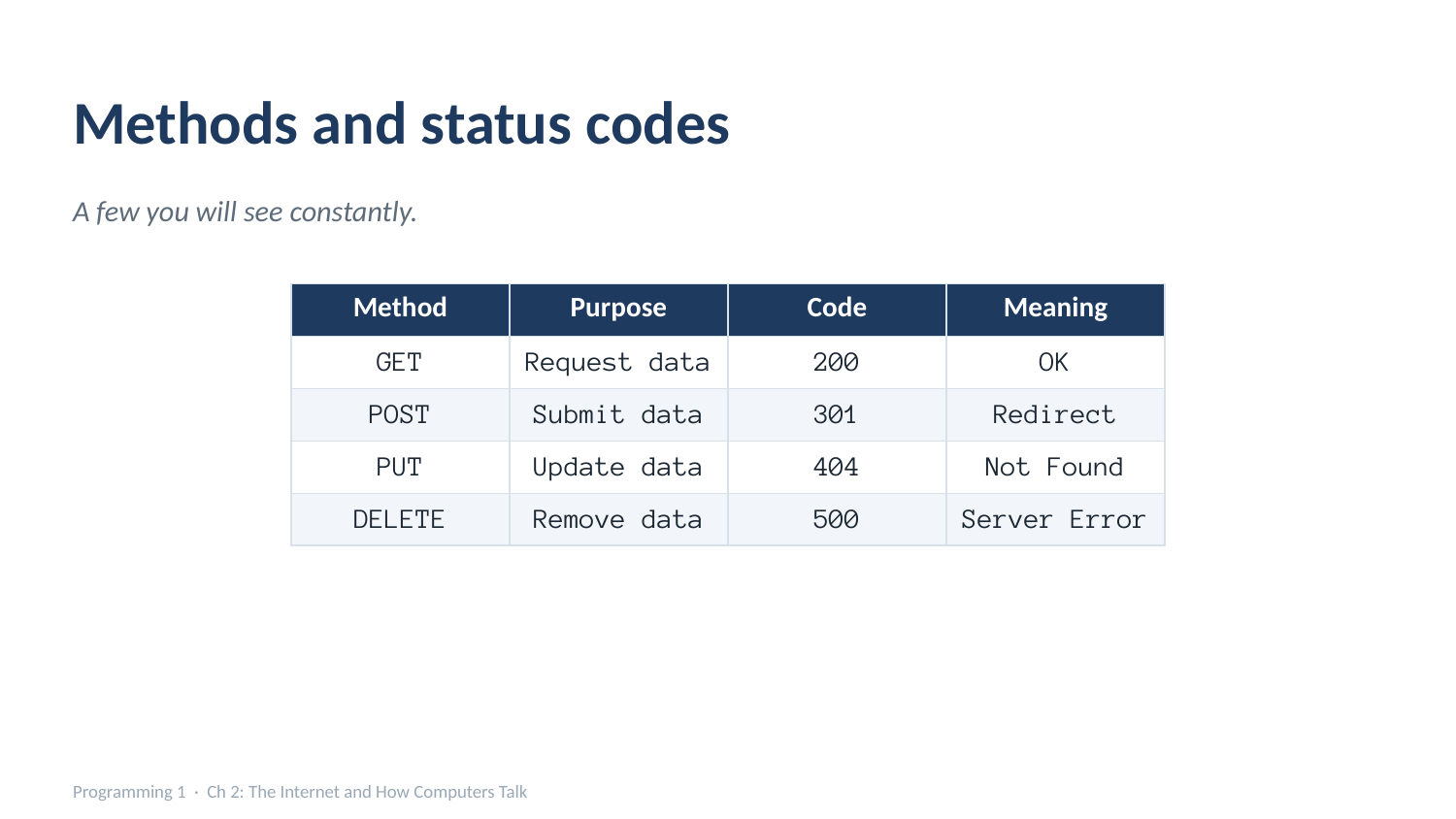

Methods and status codes
A few you will see constantly.
| Method | Purpose | Code | Meaning |
| --- | --- | --- | --- |
| GET | Request data | 200 | OK |
| POST | Submit data | 301 | Redirect |
| PUT | Update data | 404 | Not Found |
| DELETE | Remove data | 500 | Server Error |
Programming 1  ·  Ch 2: The Internet and How Computers Talk